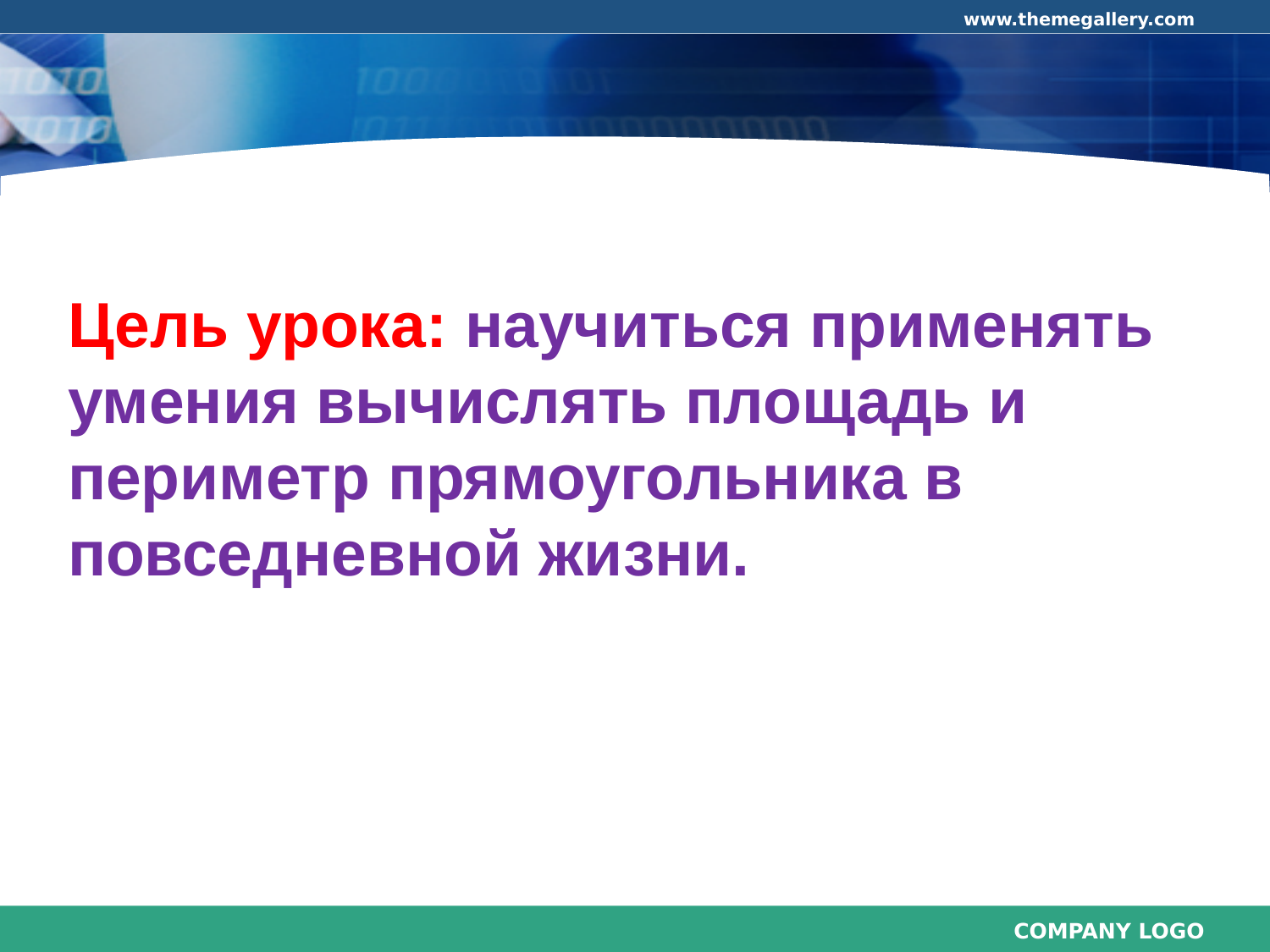

# Цель урока: научиться применять умения вычислять площадь и периметр прямоугольника в повседневной жизни.